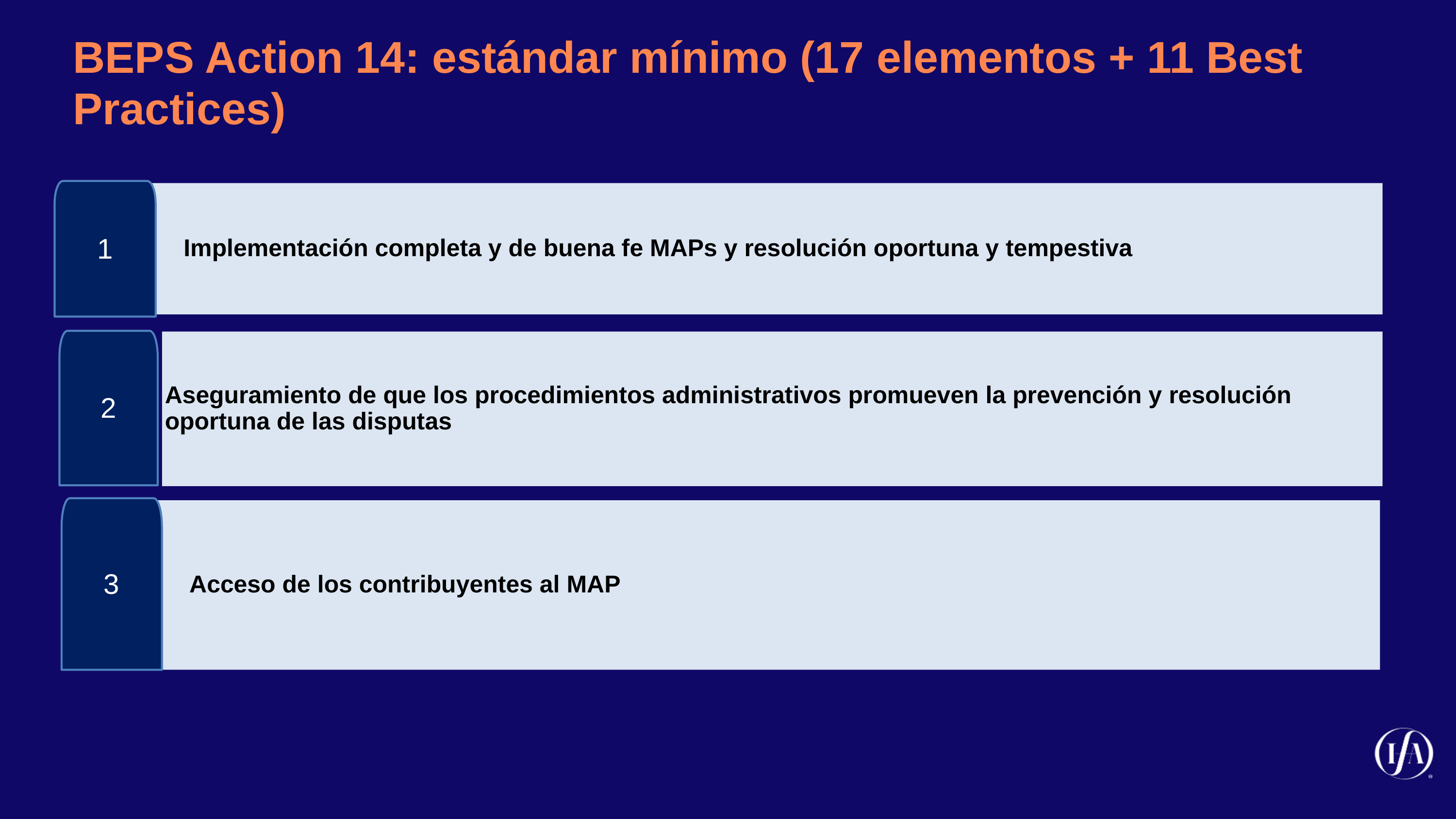

BEPS Action 14: estándar mínimo (17 elementos + 11 Best Practices)

1
	Implementación completa y de buena fe MAPs y resolución oportuna y tempestiva
2
Aseguramiento de que los procedimientos administrativos promueven la prevención y resolución oportuna de las disputas

3
	Acceso de los contribuyentes al MAP